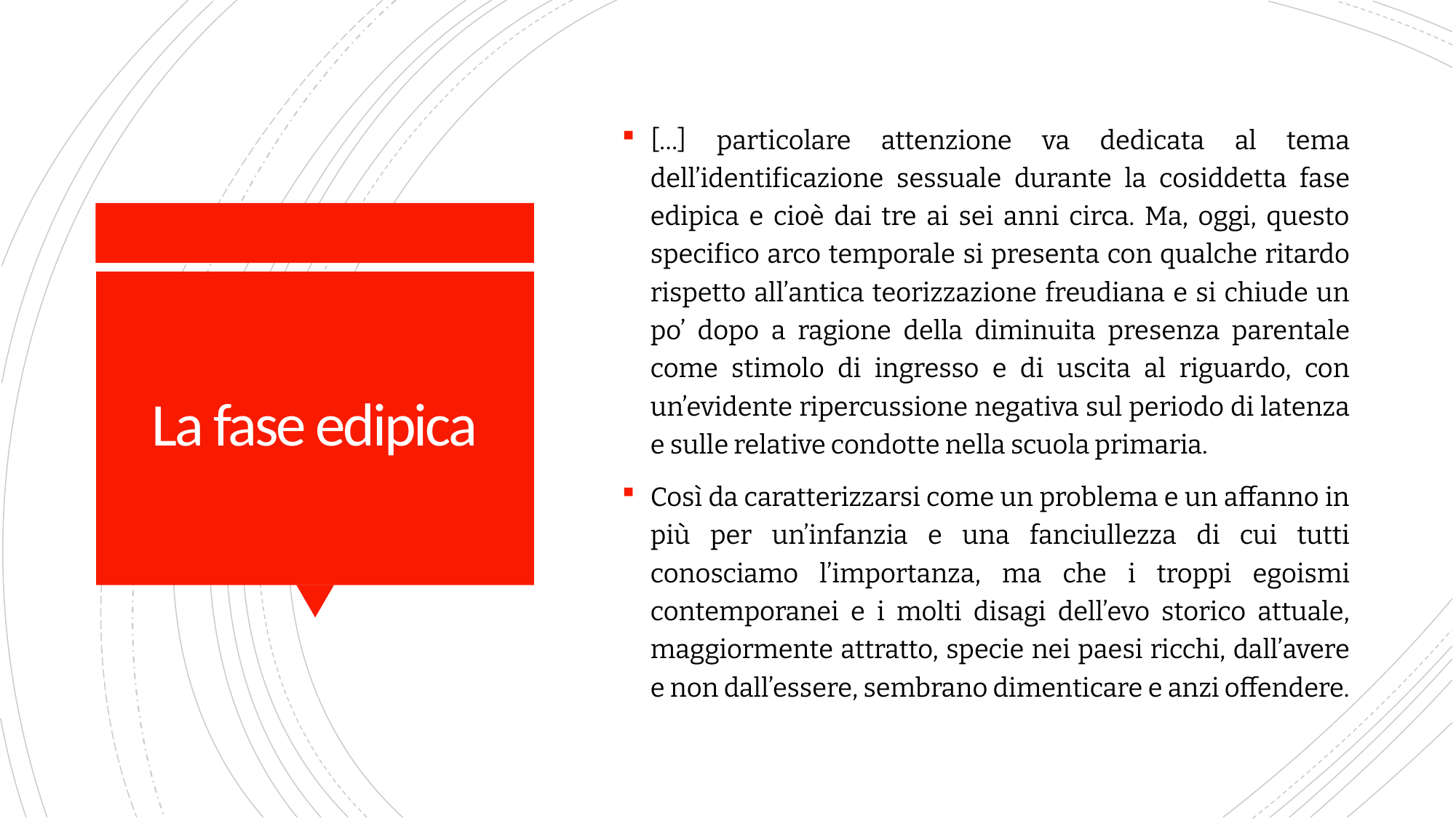

[…] particolare attenzione va dedicata al tema dell’identificazione sessuale durante la cosiddetta fase edipica e cioè dai tre ai sei anni circa. Ma, oggi, questo specifico arco temporale si presenta con qualche ritardo rispetto all’antica teorizzazione freudiana e si chiude un po’ dopo a ragione della diminuita presenza parentale come stimolo di ingresso e di uscita al riguardo, con un’evidente ripercussione negativa sul periodo di latenza e sulle relative condotte nella scuola primaria.
Così da caratterizzarsi come un problema e un affanno in più per un’infanzia e una fanciullezza di cui tutti conosciamo l’importanza, ma che i troppi egoismi contemporanei e i molti disagi dell’evo storico attuale, maggiormente attratto, specie nei paesi ricchi, dall’avere e non dall’essere, sembrano dimenticare e anzi offendere.
# La fase edipica